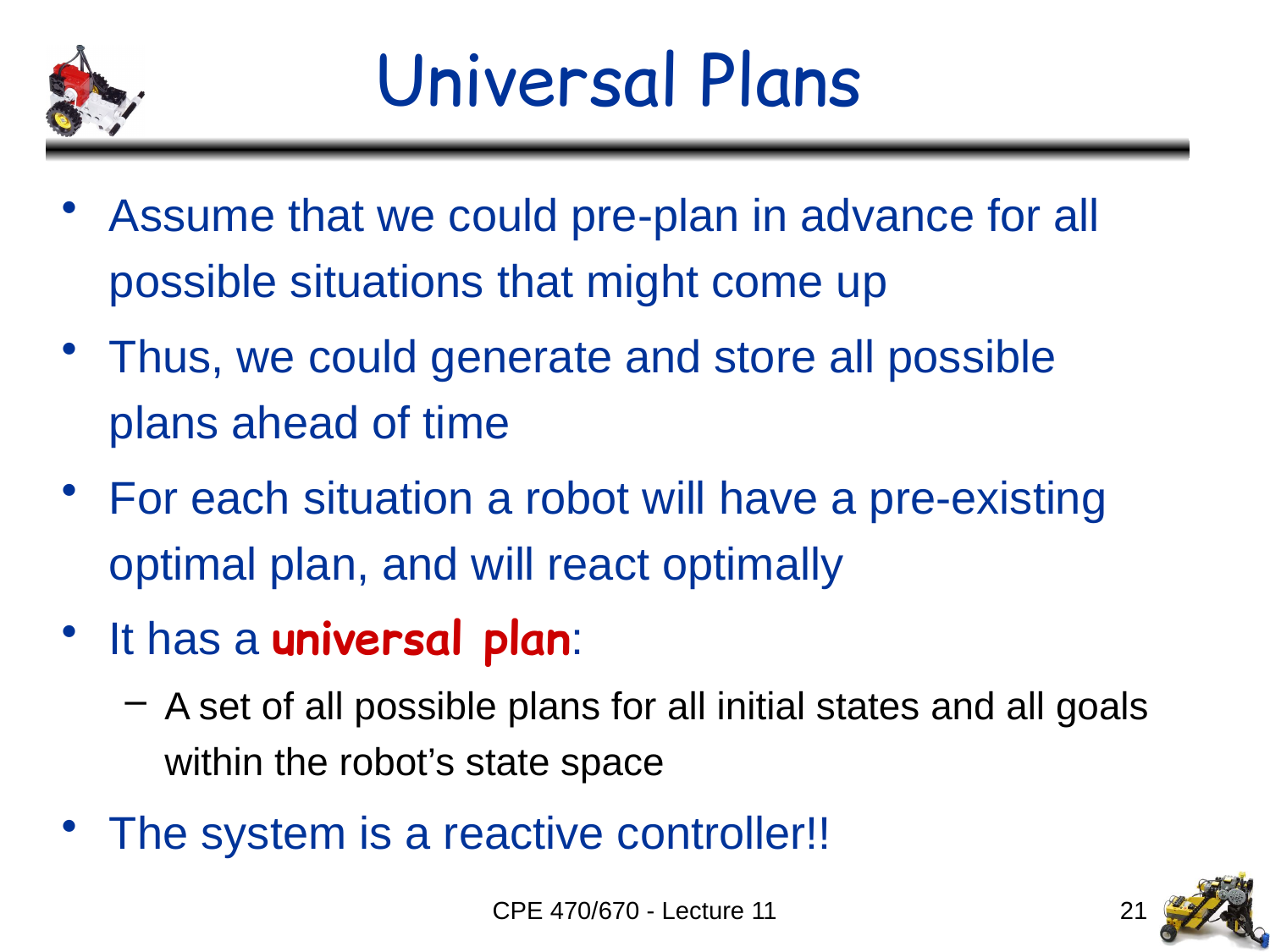

# Universal Plans
Assume that we could pre-plan in advance for all possible situations that might come up
Thus, we could generate and store all possible plans ahead of time
For each situation a robot will have a pre-existing optimal plan, and will react optimally
It has a universal plan:
A set of all possible plans for all initial states and all goals within the robot’s state space
The system is a reactive controller!!
CPE 470/670 - Lecture 11
21